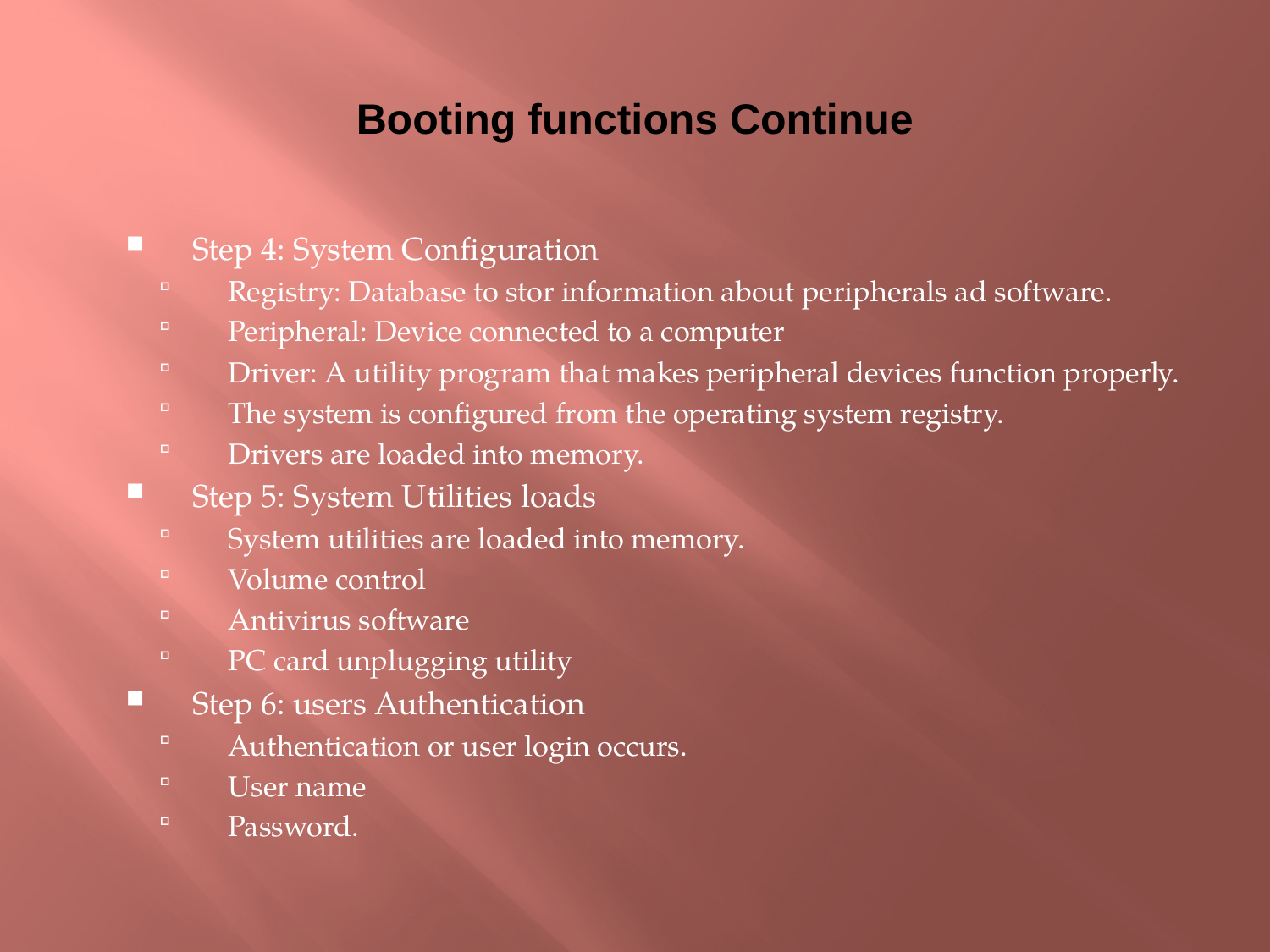

# Booting functions Continue
Step 4: System Configuration
Registry: Database to stor information about peripherals ad software.
Peripheral: Device connected to a computer
Driver: A utility program that makes peripheral devices function properly.
The system is configured from the operating system registry.
Drivers are loaded into memory.
Step 5: System Utilities loads
System utilities are loaded into memory.
Volume control
Antivirus software
PC card unplugging utility
Step 6: users Authentication
Authentication or user login occurs.
User name
Password.